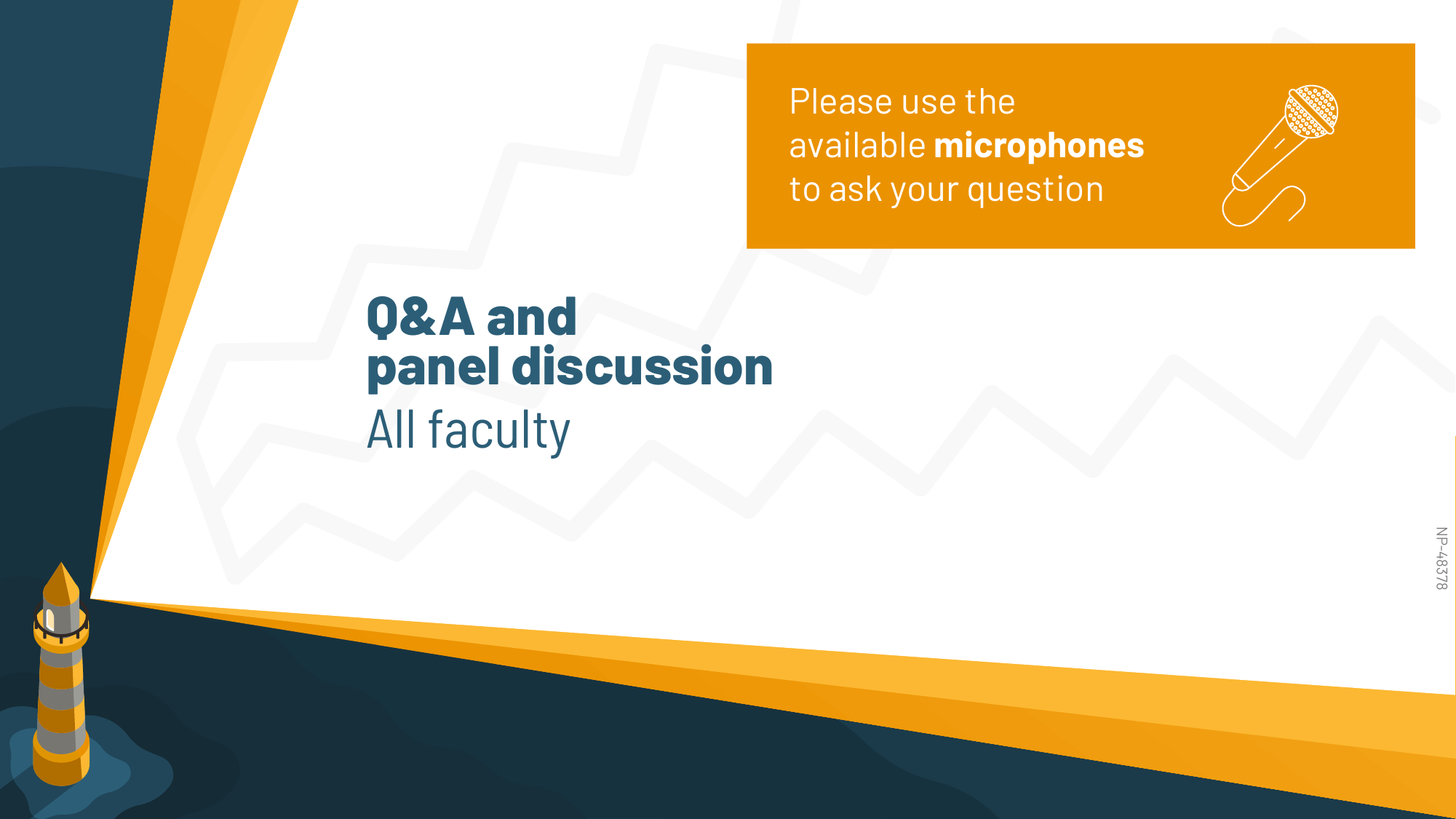

Please use the available microphones
to ask your question

Q&A and
panel discussion
All faculty

NP-48378